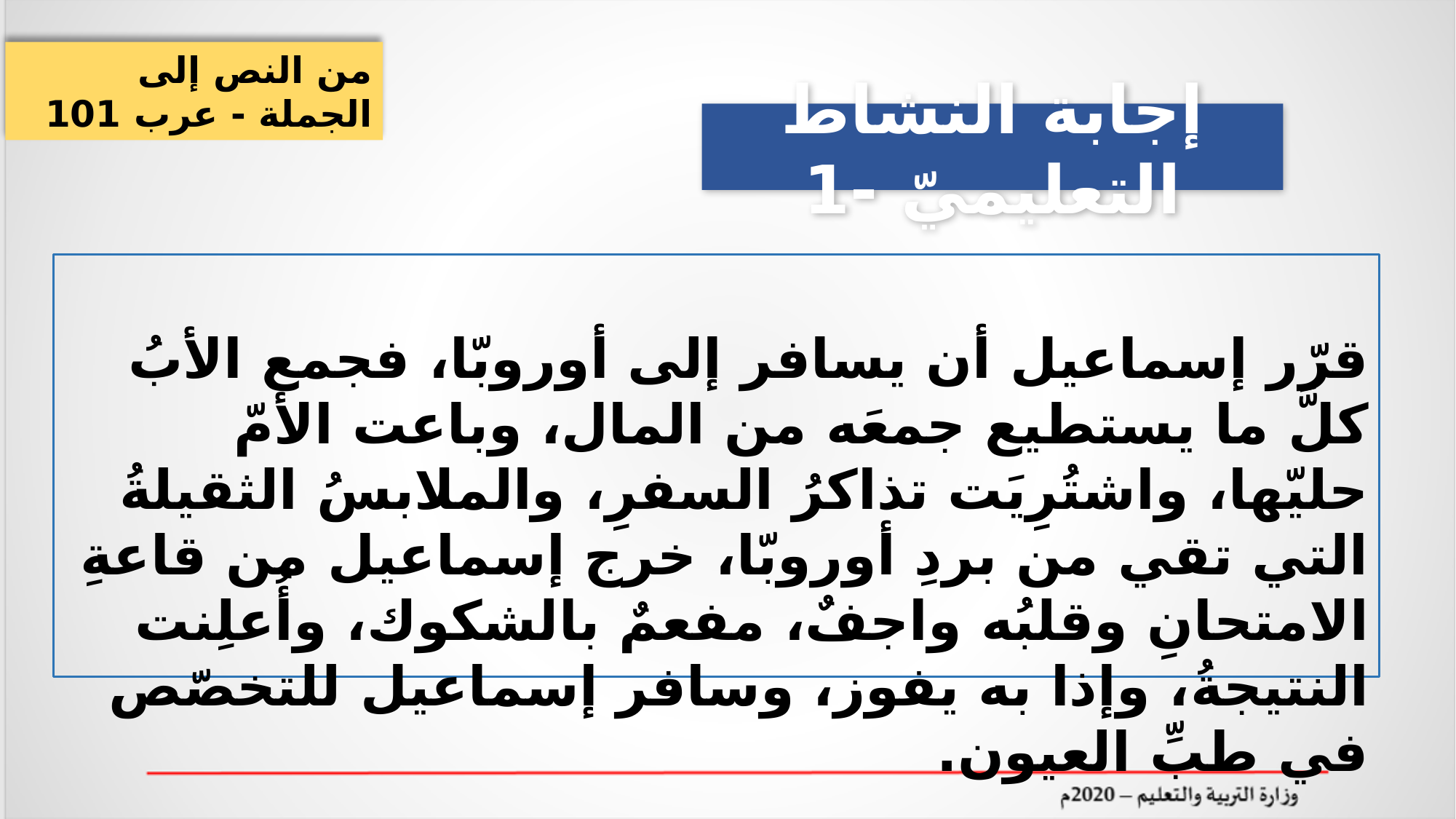

من النص إلى الجملة - عرب 101
إجابة النشاط التعليميّ -1

قرّر إسماعيل أن يسافر إلى أوروبّا، فجمع الأبُ كلَّ ما يستطيع جمعَه من المال، وباعت الأمّ حليّها، واشتُرِيَت تذاكرُ السفرِ، والملابسُ الثقيلةُ التي تقي من بردِ أوروبّا، خرج إسماعيل من قاعةِ الامتحانِ وقلبُه واجفٌ، مفعمٌ بالشكوك، وأُعلِنت النتيجةُ، وإذا به يفوز، وسافر إسماعيل للتخصّص في طبِّ العيون.